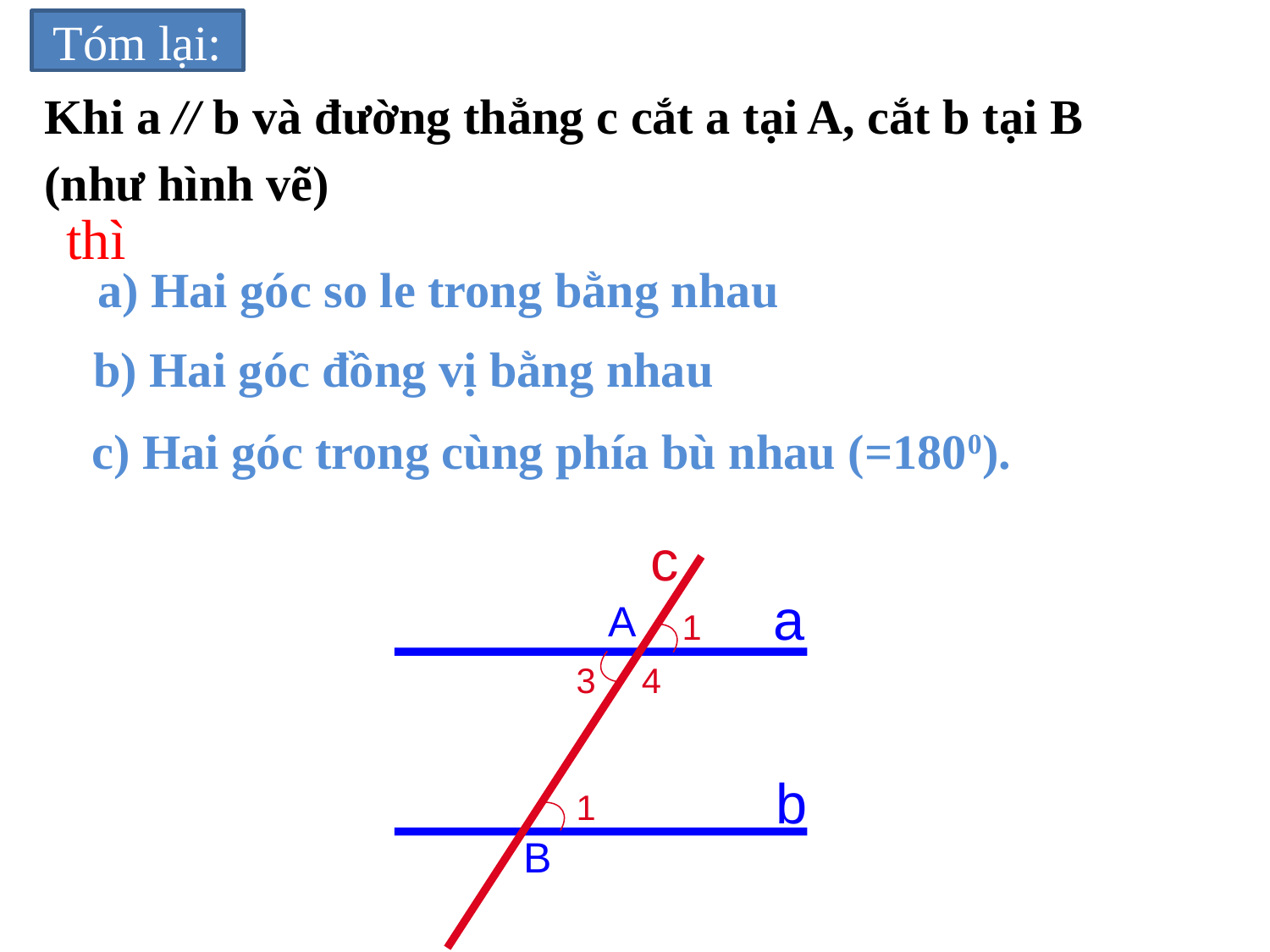

Tóm lại:
Khi a // b và đường thẳng c cắt a tại A, cắt b tại B
(như hình vẽ)
thì
 a) Hai góc so le trong bằng nhau
 b) Hai góc đồng vị bằng nhau
c) Hai góc trong cùng phía bù nhau (=1800).
c

A
B
a

b

1

3
1

4